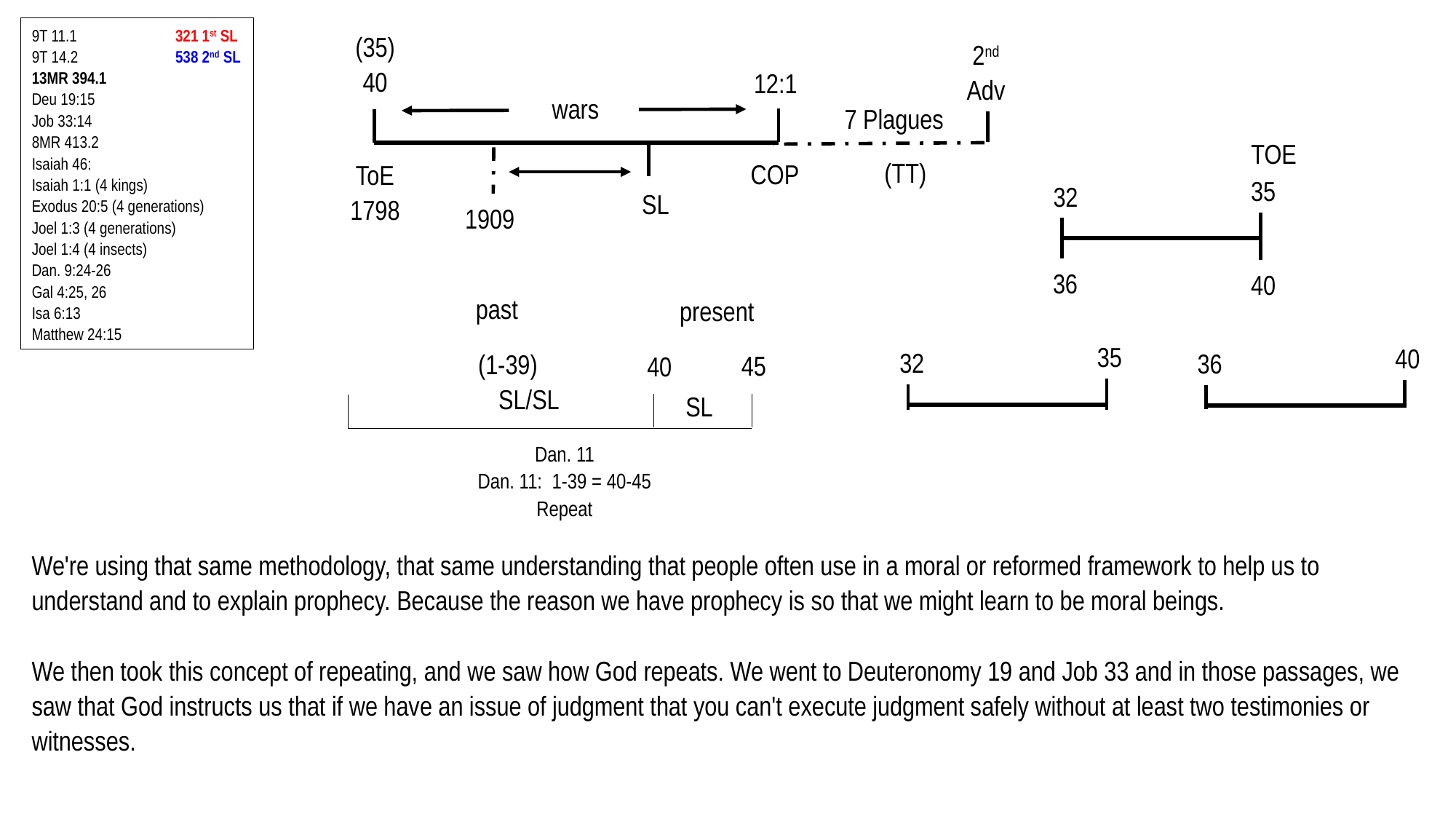

Sp.  Israel	    Spiritual
         =
Nat. Israel	    Natural
9T 11.1	         321 1st SL
9T 14.2	         538 2nd SL
13MR 394.1
Deu 19:15
Job 33:14
8MR 413.2
Isaiah 46:
Isaiah 1:1 (4 kings)
Exodus 20:5 (4 generations)
Joel 1:3 (4 generations)
Joel 1:4 (4 insects)
Dan. 9:24-26
Gal 4:25, 26
Isa 6:13
Matthew 24:15
(35)
40
2nd Adv
12:1
wars
7 Plagues
TOE
(TT)
COP
ToE
1798
35
32
SL
1909
36
40
past
present
35
40
32
36
(1-39)
SL/SL
45
40
SL
Dan. 11
Dan. 11:  1-39 = 40-45
Repeat
We're using that same methodology, that same understanding that people often use in a moral or reformed framework to help us to understand and to explain prophecy. Because the reason we have prophecy is so that we might learn to be moral beings.

We then took this concept of repeating, and we saw how God repeats. We went to Deuteronomy 19 and Job 33 and in those passages, we saw that God instructs us that if we have an issue of judgment that you can't execute judgment safely without at least two testimonies or witnesses.